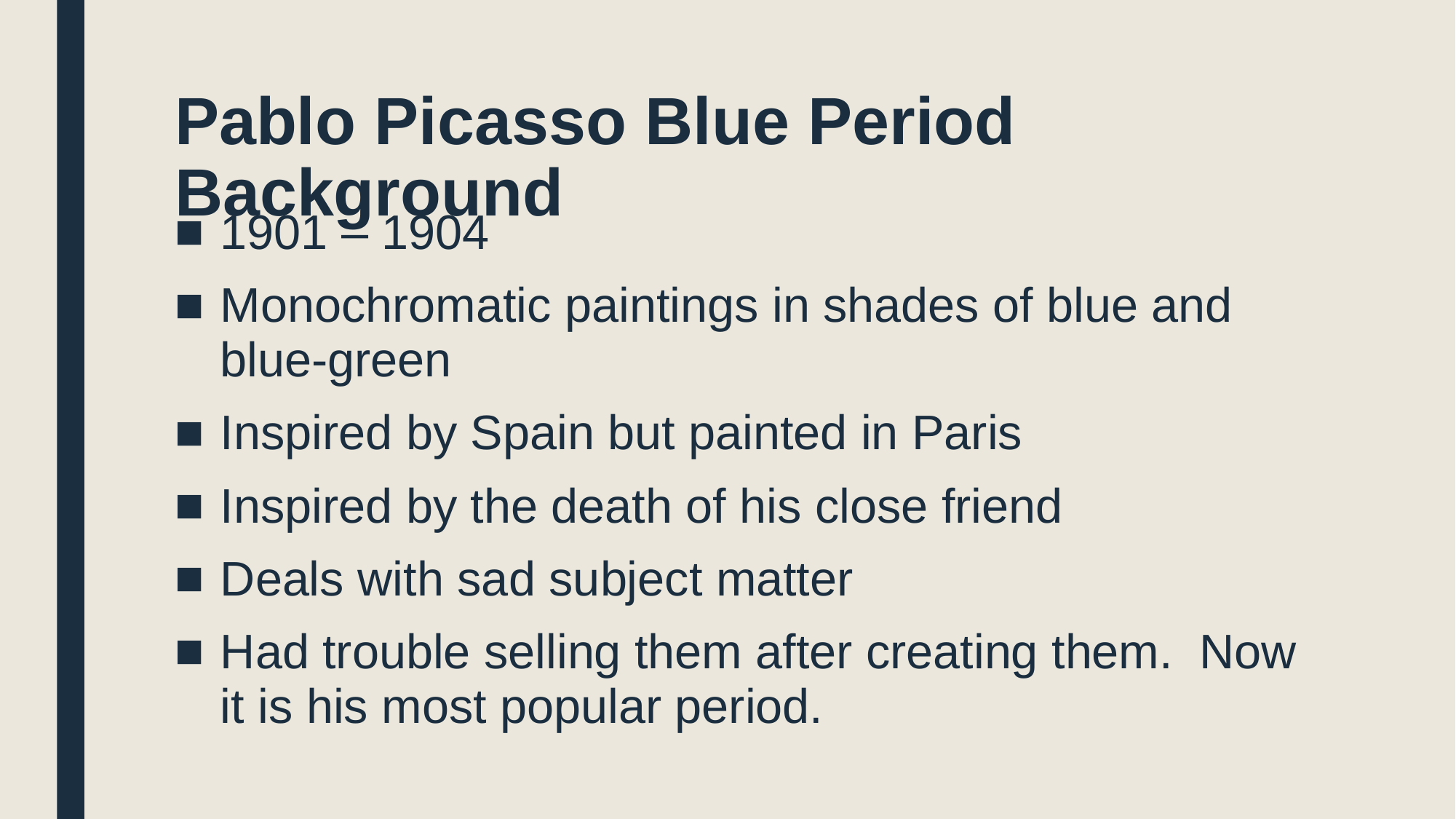

# Pablo Picasso Blue Period Background
1901 – 1904
Monochromatic paintings in shades of blue and blue-green
Inspired by Spain but painted in Paris
Inspired by the death of his close friend
Deals with sad subject matter
Had trouble selling them after creating them.  Now it is his most popular period.